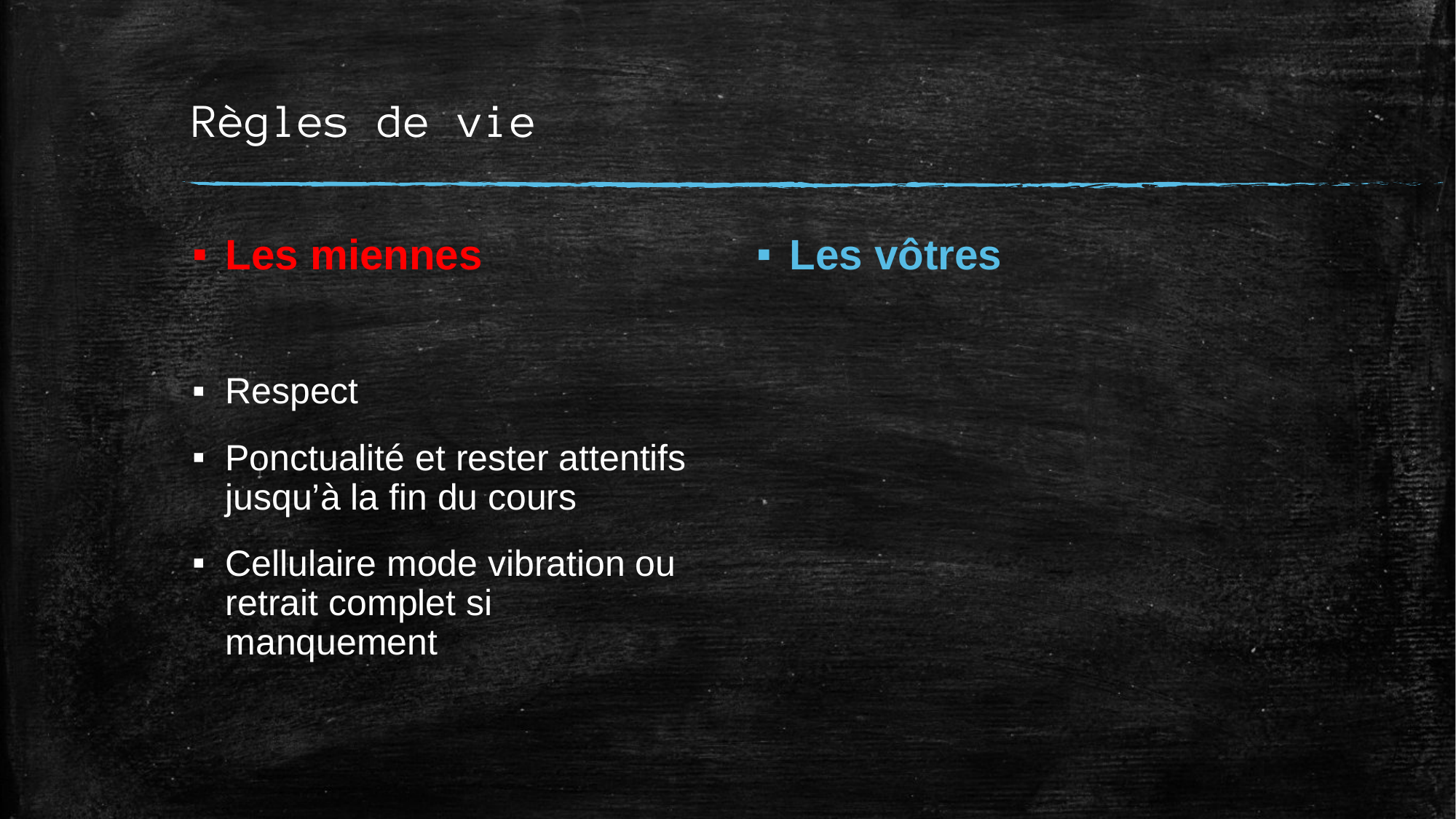

# Règles de vie
Les miennes

Respect
Ponctualité et rester attentifs jusqu’à la fin du cours
Cellulaire mode vibration ou retrait complet si manquement

Les vôtres